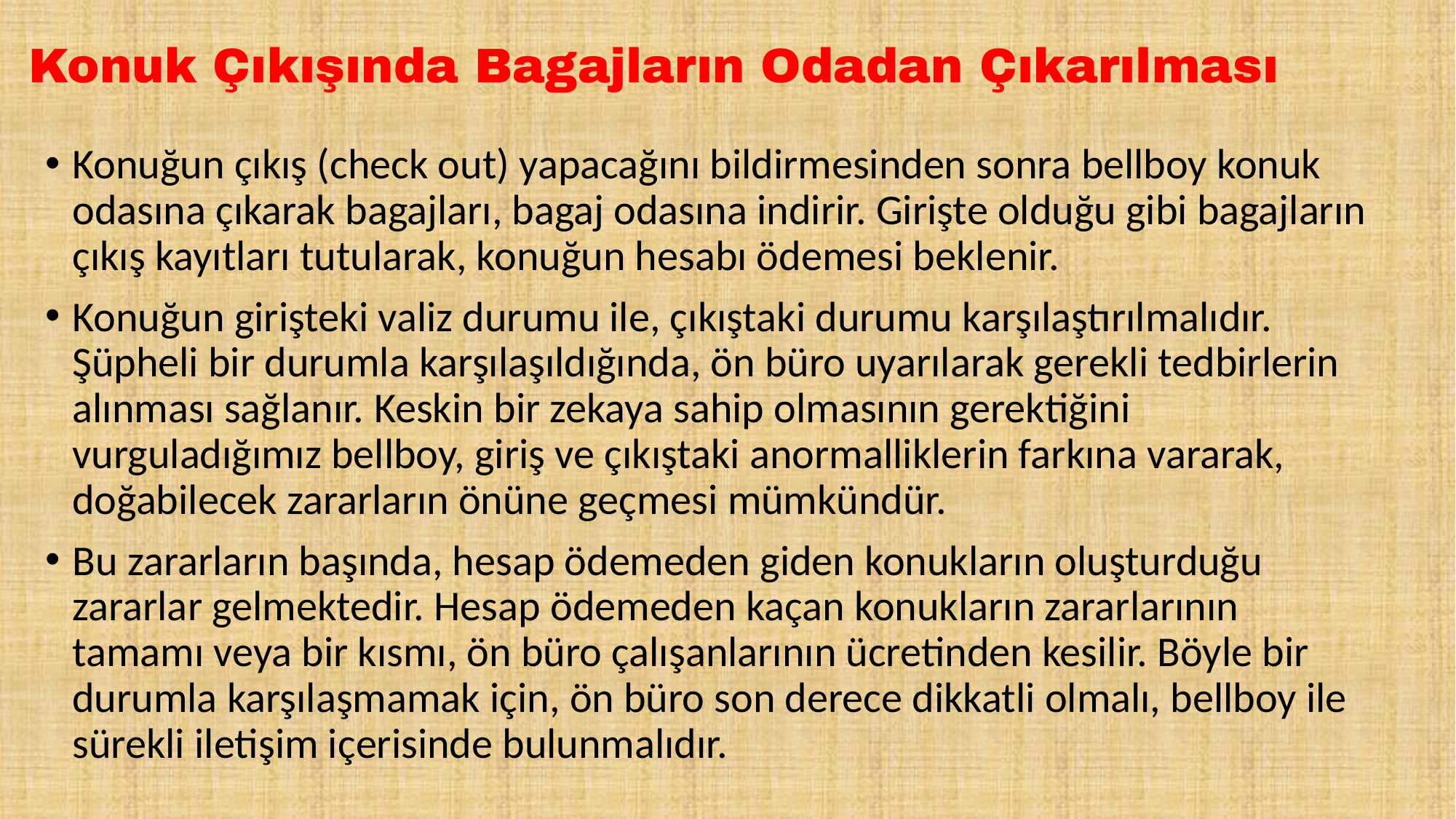

# Konuk Çıkışında Bagajların Odadan Çıkarılması
Konuğun çıkış (check out) yapacağını bildirmesinden sonra bellboy konuk odasına çıkarak bagajları, bagaj odasına indirir. Girişte olduğu gibi bagajların çıkış kayıtları tutularak, konuğun hesabı ödemesi beklenir.
Konuğun girişteki valiz durumu ile, çıkıştaki durumu karşılaştırılmalıdır. Şüpheli bir durumla karşılaşıldığında, ön büro uyarılarak gerekli tedbirlerin alınması sağlanır. Keskin bir zekaya sahip olmasının gerektiğini vurguladığımız bellboy, giriş ve çıkıştaki anormalliklerin farkına vararak, doğabilecek zararların önüne geçmesi mümkündür.
Bu zararların başında, hesap ödemeden giden konukların oluşturduğu zararlar gelmektedir. Hesap ödemeden kaçan konukların zararlarının tamamı veya bir kısmı, ön büro çalışanlarının ücretinden kesilir. Böyle bir durumla karşılaşmamak için, ön büro son derece dikkatli olmalı, bellboy ile sürekli iletişim içerisinde bulunmalıdır.